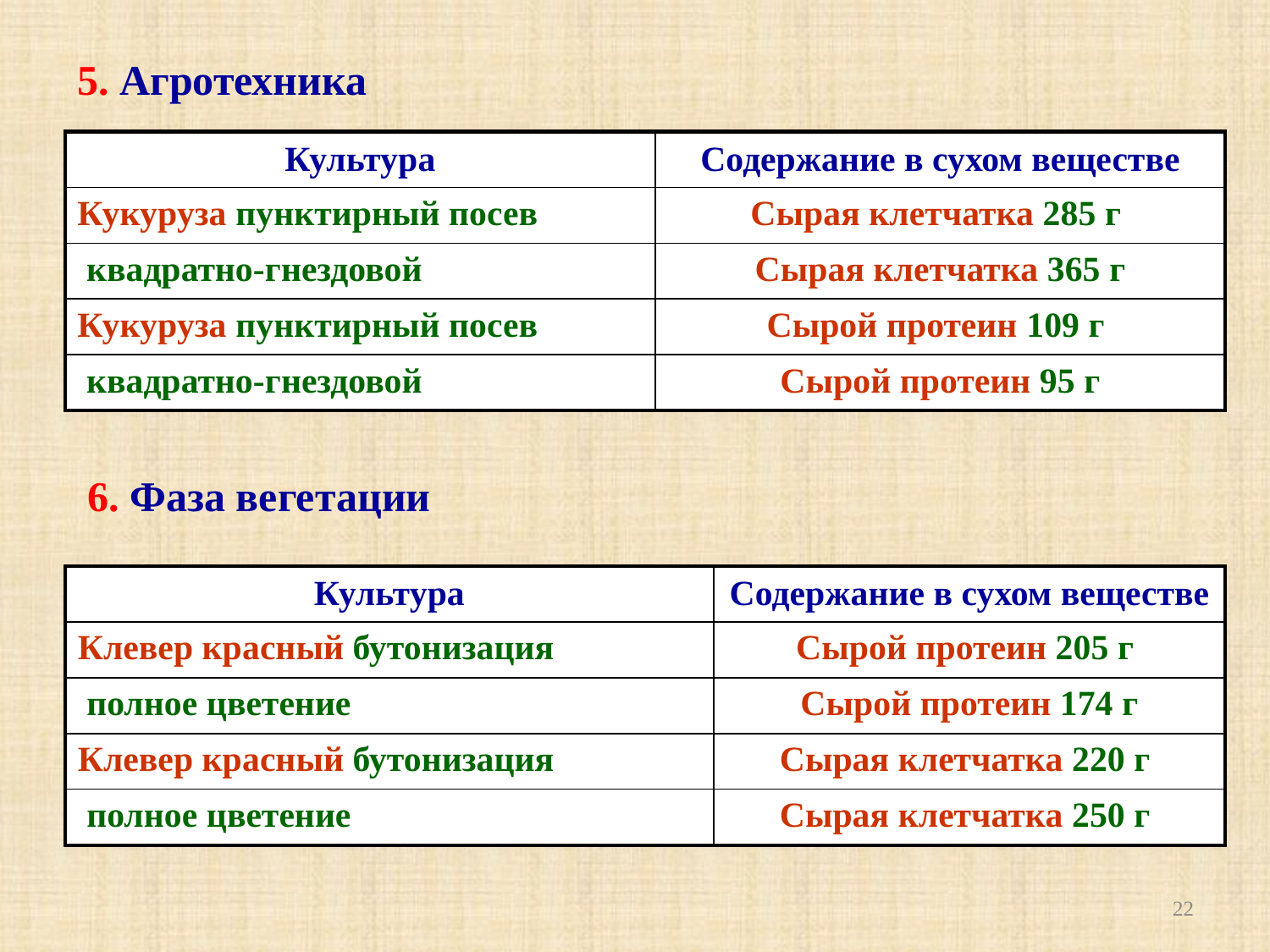

5. Агротехника
| Культура | Содержание в сухом веществе |
| --- | --- |
| Кукуруза пунктирный посев | Сырая клетчатка 285 г |
| квадратно-гнездовой | Сырая клетчатка 365 г |
| Кукуруза пунктирный посев | Сырой протеин 109 г |
| квадратно-гнездовой | Сырой протеин 95 г |
6. Фаза вегетации
| Культура | Содержание в сухом веществе |
| --- | --- |
| Клевер красный бутонизация | Сырой протеин 205 г |
| полное цветение | Сырой протеин 174 г |
| Клевер красный бутонизация | Сырая клетчатка 220 г |
| полное цветение | Сырая клетчатка 250 г |
22